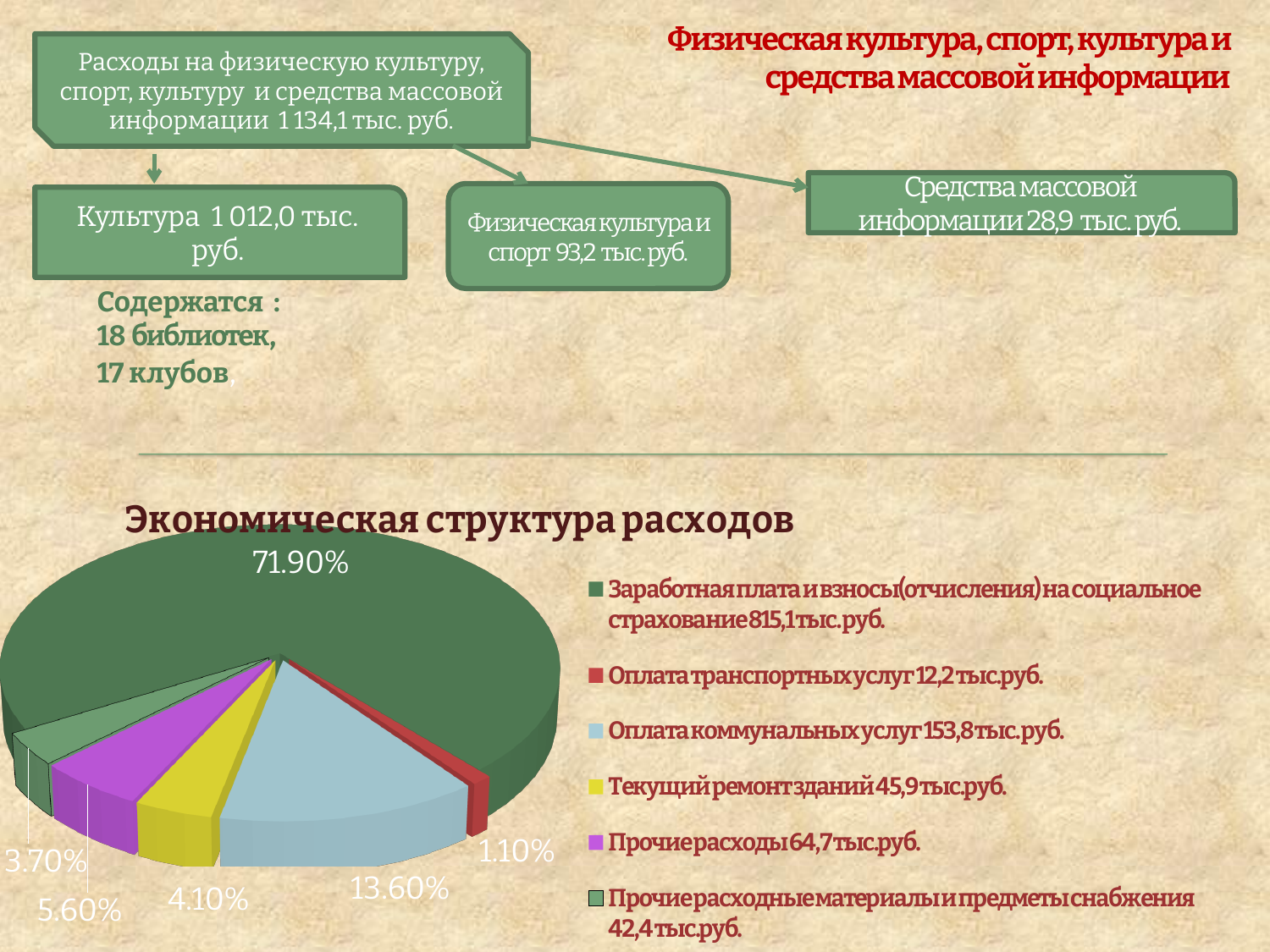

# Физическая культура, спорт, культура и средства массовой информации
Расходы на физическую культуру, спорт, культуру  и средства массовой информации  1 134,1 тыс. руб.
Средства массовой информации 28,9  тыс. руб.
Физическая культура и спорт  93,2  тыс. руб.
Культура  1 012,0 тыс. руб.
Содержатся  : 18 библиотек,  17 клубов,

[unsupported chart]